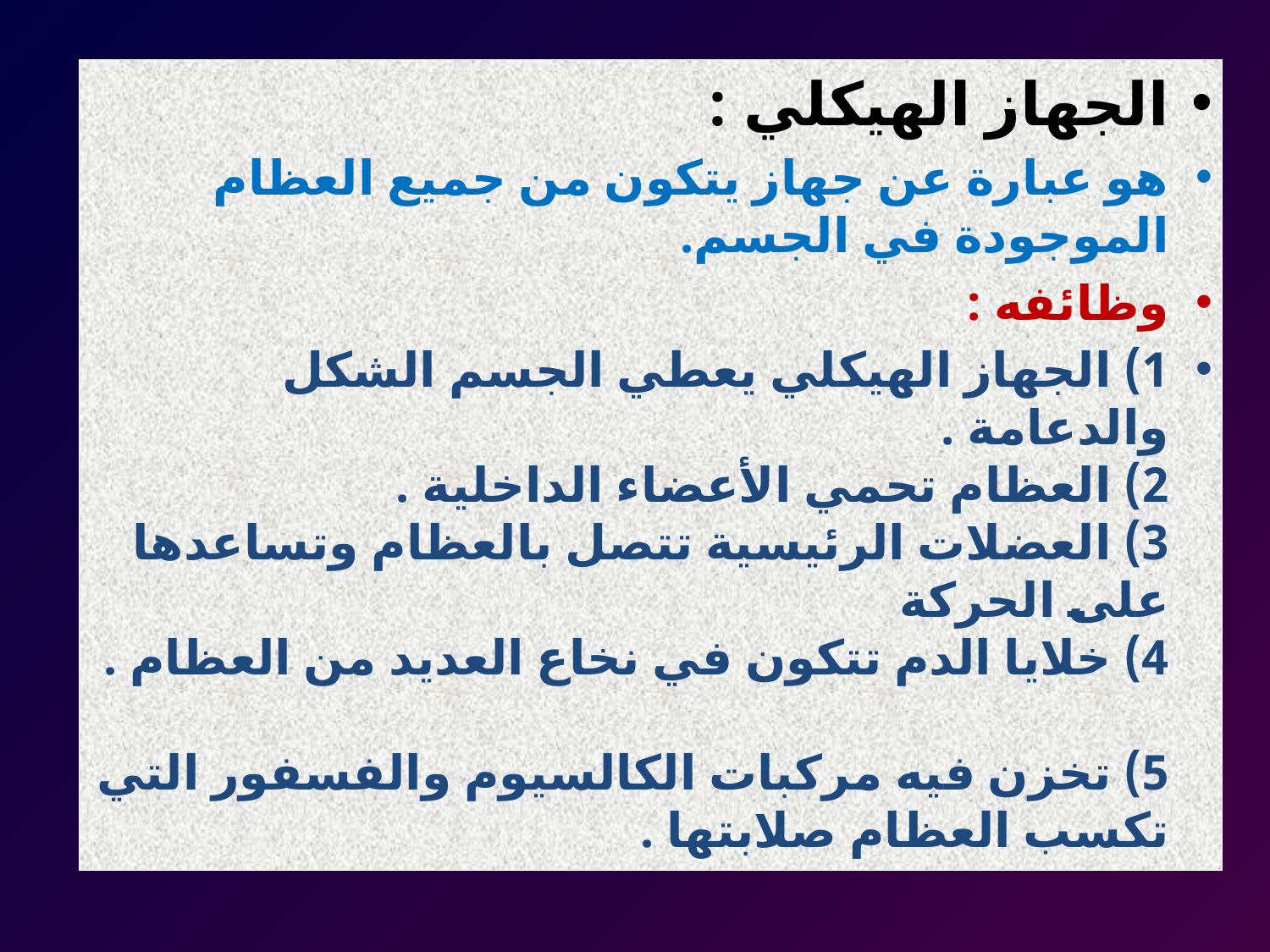

الجهاز الهيكلي :
هو عبارة عن جهاز يتكون من جميع العظام الموجودة في الجسم.
وظائفه :
1) الجهاز الهيكلي يعطي الجسم الشكل والدعامة .
2) العظام تحمي الأعضاء الداخلية .
3) العضلات الرئيسية تتصل بالعظام وتساعدها على الحركة
4) خلايا الدم تتكون في نخاع العديد من العظام .
5) تخزن فيه مركبات الكالسيوم والفسفور التي تكسب العظام صلابتها .